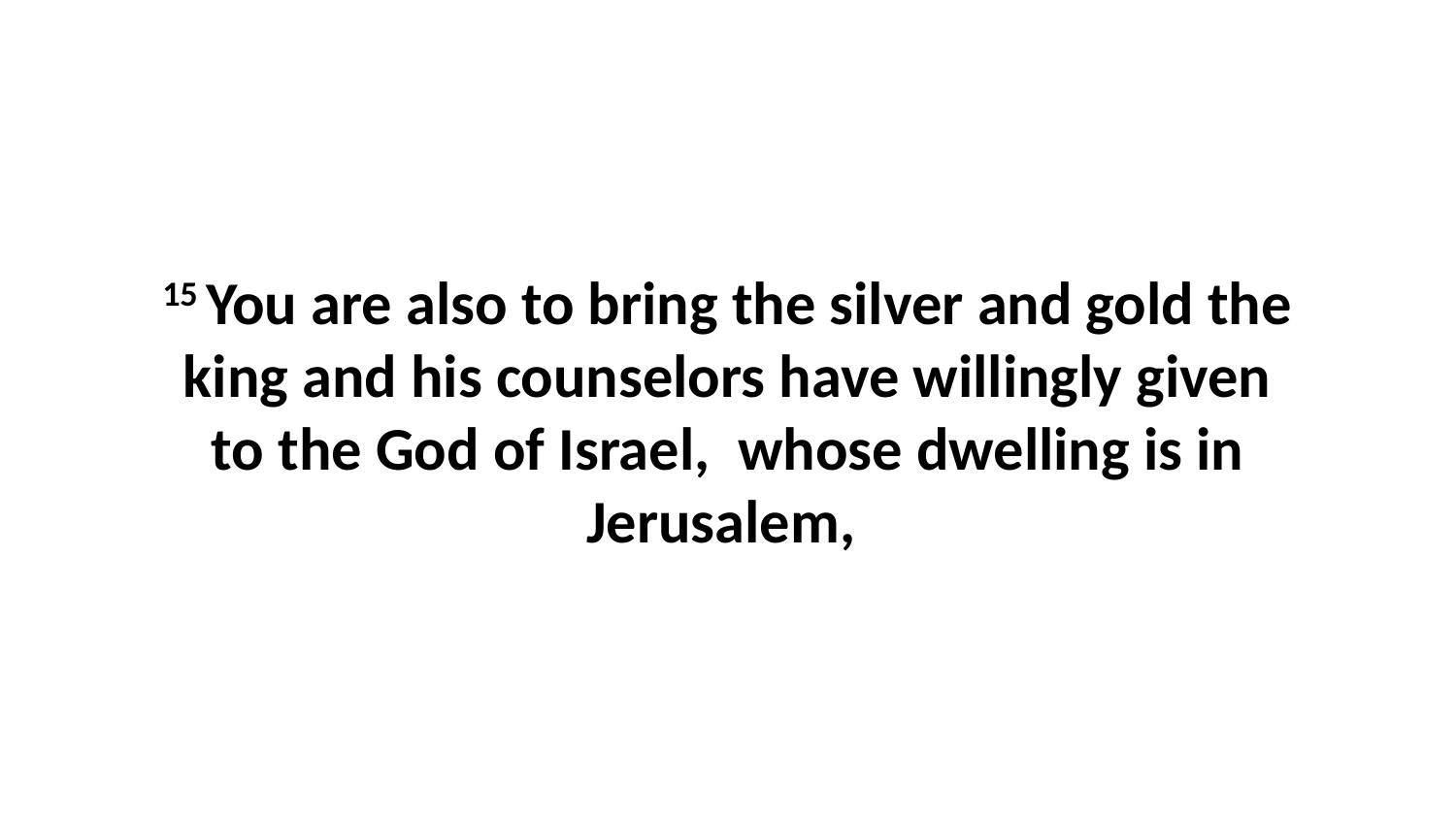

15 You are also to bring the silver and gold the king and his counselors have willingly given to the God of Israel,  whose dwelling is in Jerusalem,